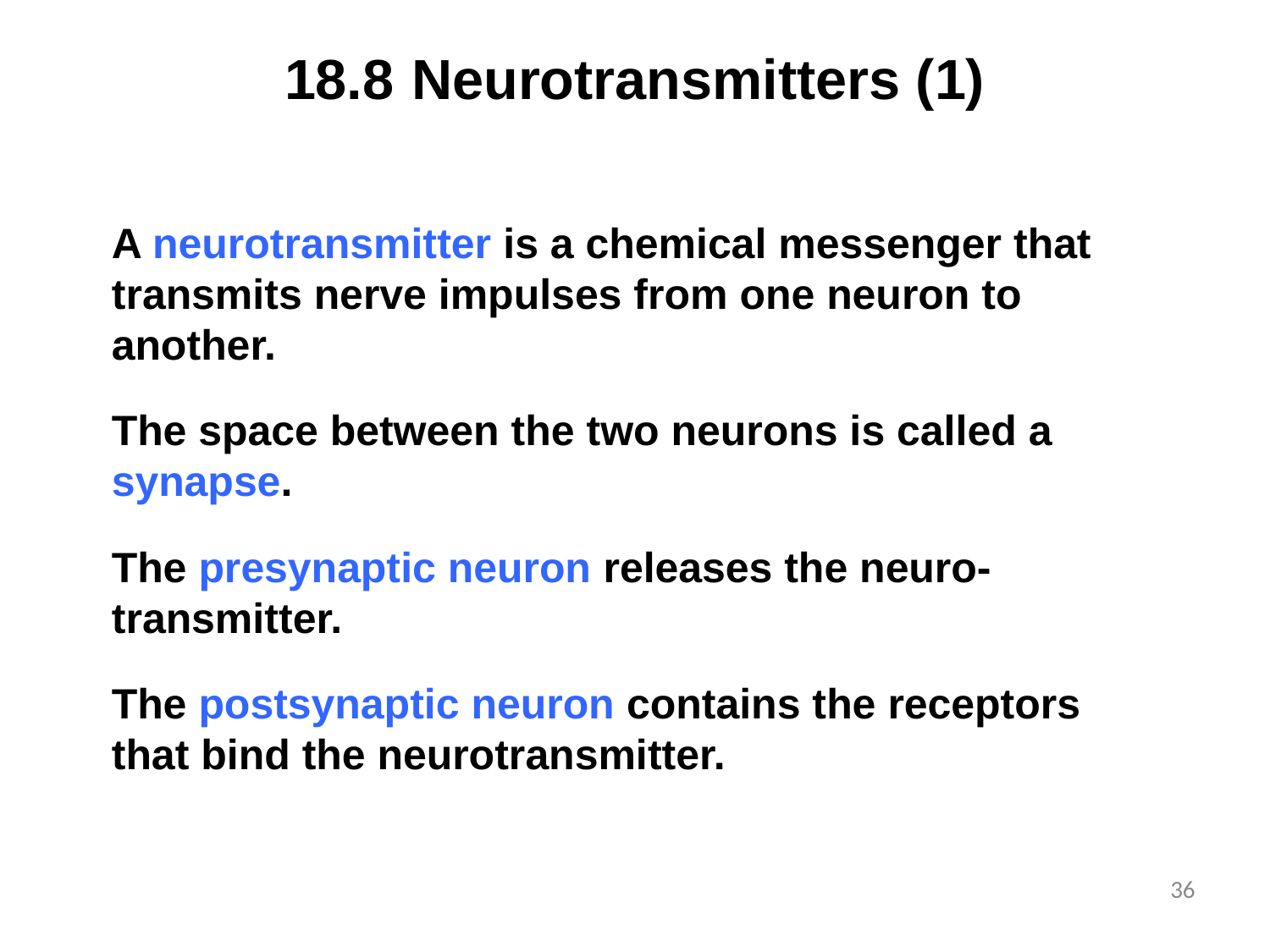

# 18.8	Neurotransmitters (1)
A neurotransmitter is a chemical messenger that transmits nerve impulses from one neuron to another.
The space between the two neurons is called a synapse.
The presynaptic neuron releases the neuro-transmitter.
The postsynaptic neuron contains the receptors that bind the neurotransmitter.